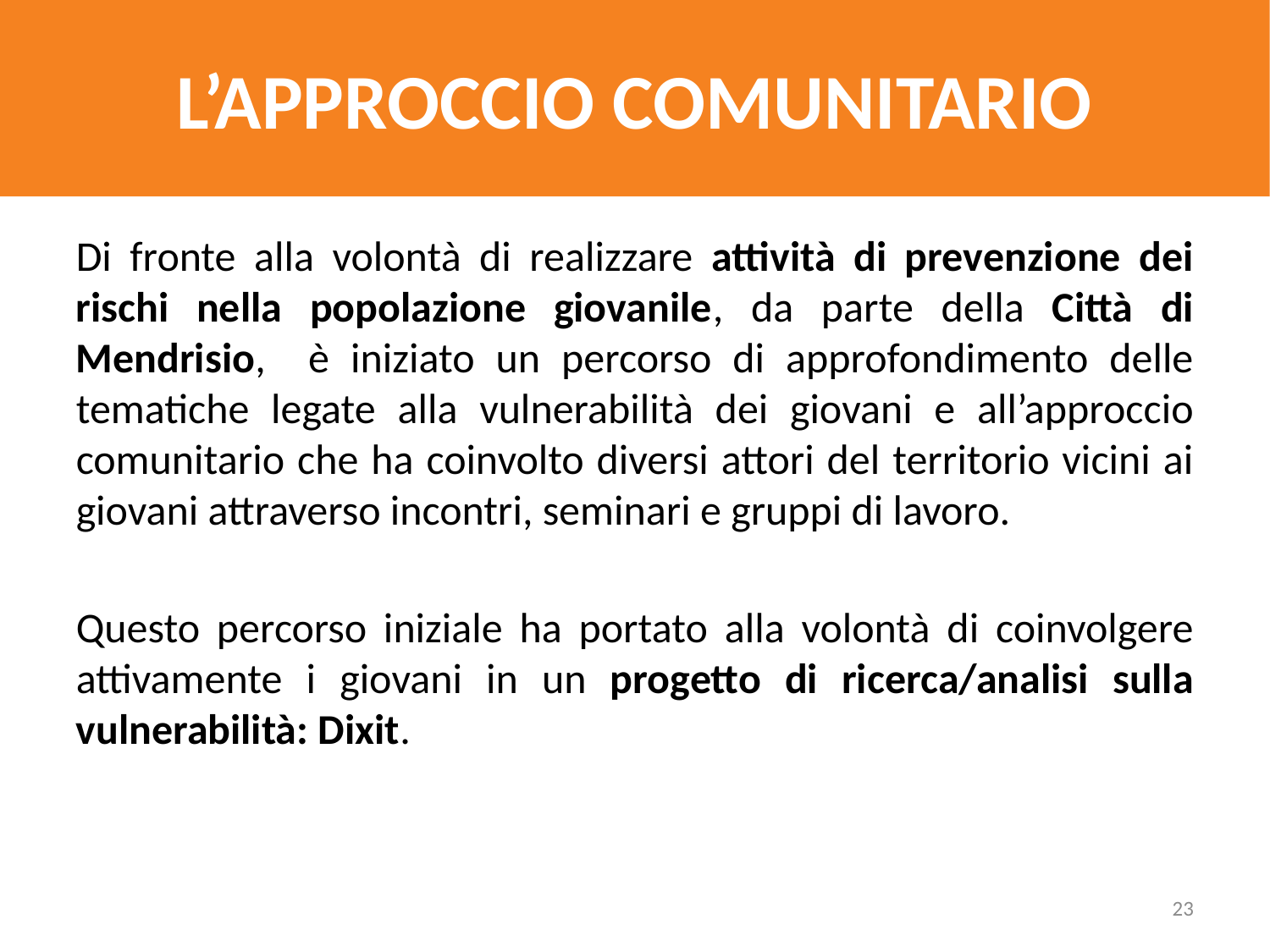

L’APPROCCIO COMUNITARIO
L’APPROCCIO di COMUNITÁ
Di fronte alla volontà di realizzare attività di prevenzione dei rischi nella popolazione giovanile, da parte della Città di Mendrisio,  è iniziato un percorso di approfondimento delle tematiche legate alla vulnerabilità dei giovani e all’approccio comunitario che ha coinvolto diversi attori del territorio vicini ai giovani attraverso incontri, seminari e gruppi di lavoro.

Questo percorso iniziale ha portato alla volontà di coinvolgere attivamente i giovani in un progetto di ricerca/analisi sulla vulnerabilità: Dixit.
23